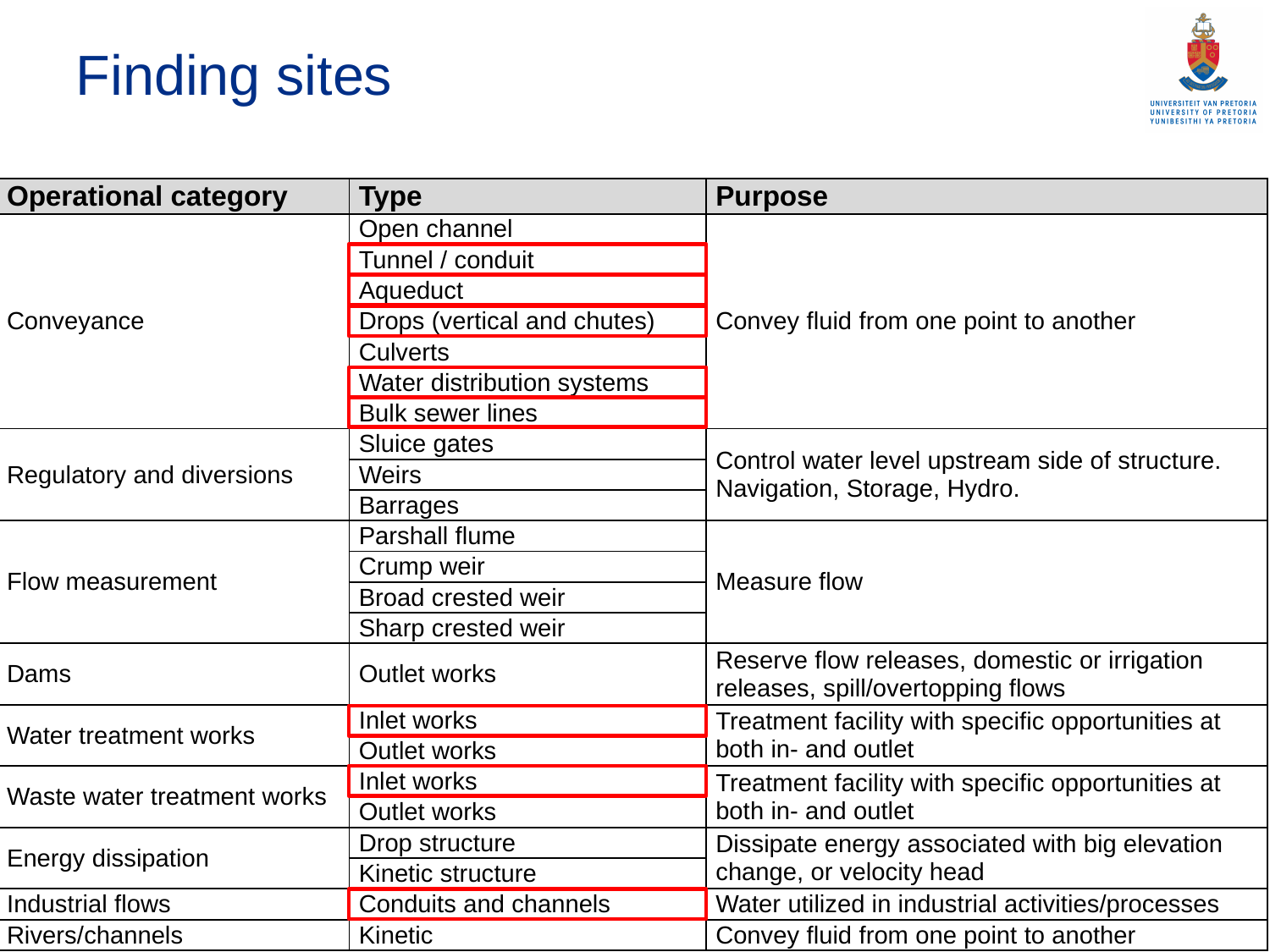

Finding sites
| Operational category | Type | Purpose |
| --- | --- | --- |
| Conveyance | Open channel | Convey fluid from one point to another |
|  | Tunnel / conduit |  |
|  | Aqueduct |  |
|  | Drops (vertical and chutes) |  |
|  | Culverts |  |
|  | Water distribution systems |  |
|  | Bulk sewer lines |  |
| Regulatory and diversions | Sluice gates | Control water level upstream side of structure. Navigation, Storage, Hydro. |
|  | Weirs |  |
|  | Barrages |  |
| Flow measurement | Parshall flume | Measure flow |
|  | Crump weir |  |
|  | Broad crested weir |  |
|  | Sharp crested weir |  |
| Dams | Outlet works | Reserve flow releases, domestic or irrigation releases, spill/overtopping flows |
| Water treatment works | Inlet works | Treatment facility with specific opportunities at both in- and outlet |
|  | Outlet works |  |
| Waste water treatment works | Inlet works | Treatment facility with specific opportunities at both in- and outlet |
|  | Outlet works |  |
| Energy dissipation | Drop structure | Dissipate energy associated with big elevation change, or velocity head |
|  | Kinetic structure |  |
| Industrial flows | Conduits and channels | Water utilized in industrial activities/processes |
| Rivers/channels | Kinetic | Convey fluid from one point to another |